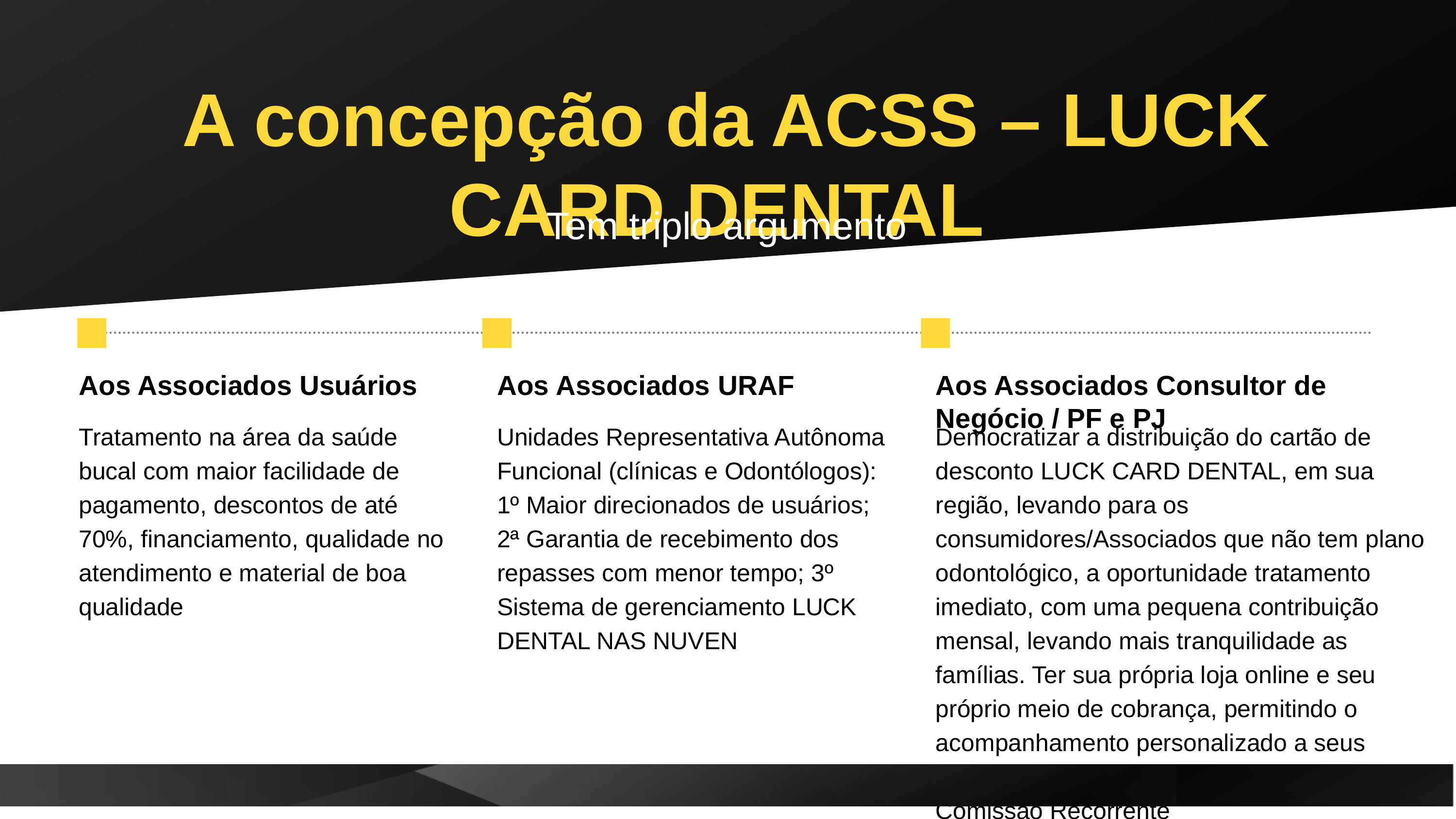

A concepção da ACSS – LUCK CARD DENTAL
Tem triplo argumento

Aos Associados Usuários
Tratamento na área da saúde bucal com maior facilidade de pagamento, descontos de até 70%, financiamento, qualidade no atendimento e material de boa qualidade
Aos Associados URAF
Unidades Representativa Autônoma Funcional (clínicas e Odontólogos): 1º Maior direcionados de usuários; 2ª Garantia de recebimento dos repasses com menor tempo; 3º Sistema de gerenciamento LUCK DENTAL NAS NUVEN

Aos Associados Consultor de Negócio / PF e PJ
Democratizar a distribuição do cartão de desconto LUCK CARD DENTAL, em sua região, levando para os consumidores/Associados que não tem plano odontológico, a oportunidade tratamento imediato, com uma pequena contribuição mensal, levando mais tranquilidade as famílias. Ter sua própria loja online e seu próprio meio de cobrança, permitindo o acompanhamento personalizado a seus clientes. Formar uma carteira de cliente com Comissão Recorrente